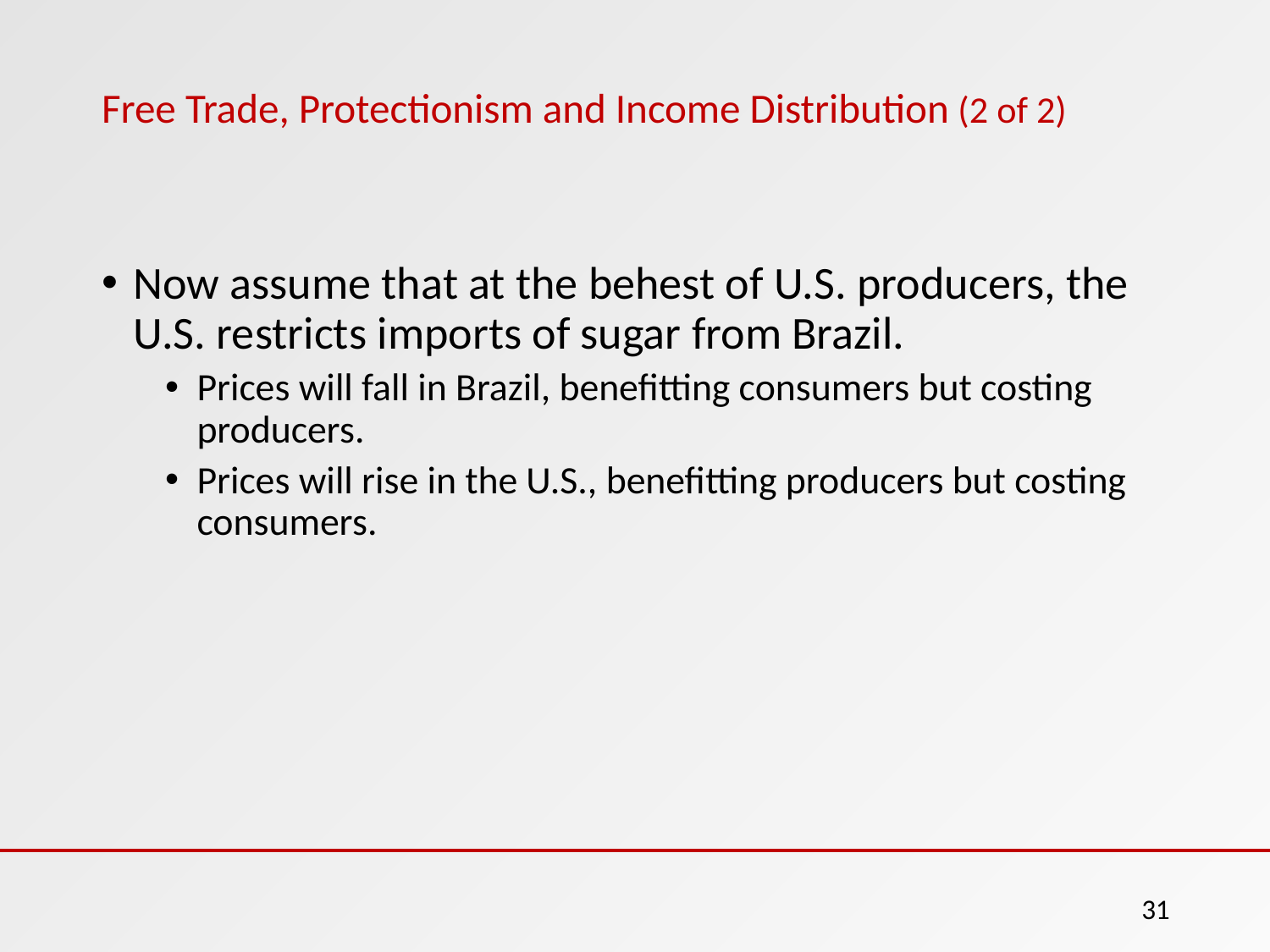

# Free Trade, Protectionism and Income Distribution (2 of 2)
Now assume that at the behest of U.S. producers, the U.S. restricts imports of sugar from Brazil.
Prices will fall in Brazil, benefitting consumers but costing producers.
Prices will rise in the U.S., benefitting producers but costing consumers.

31